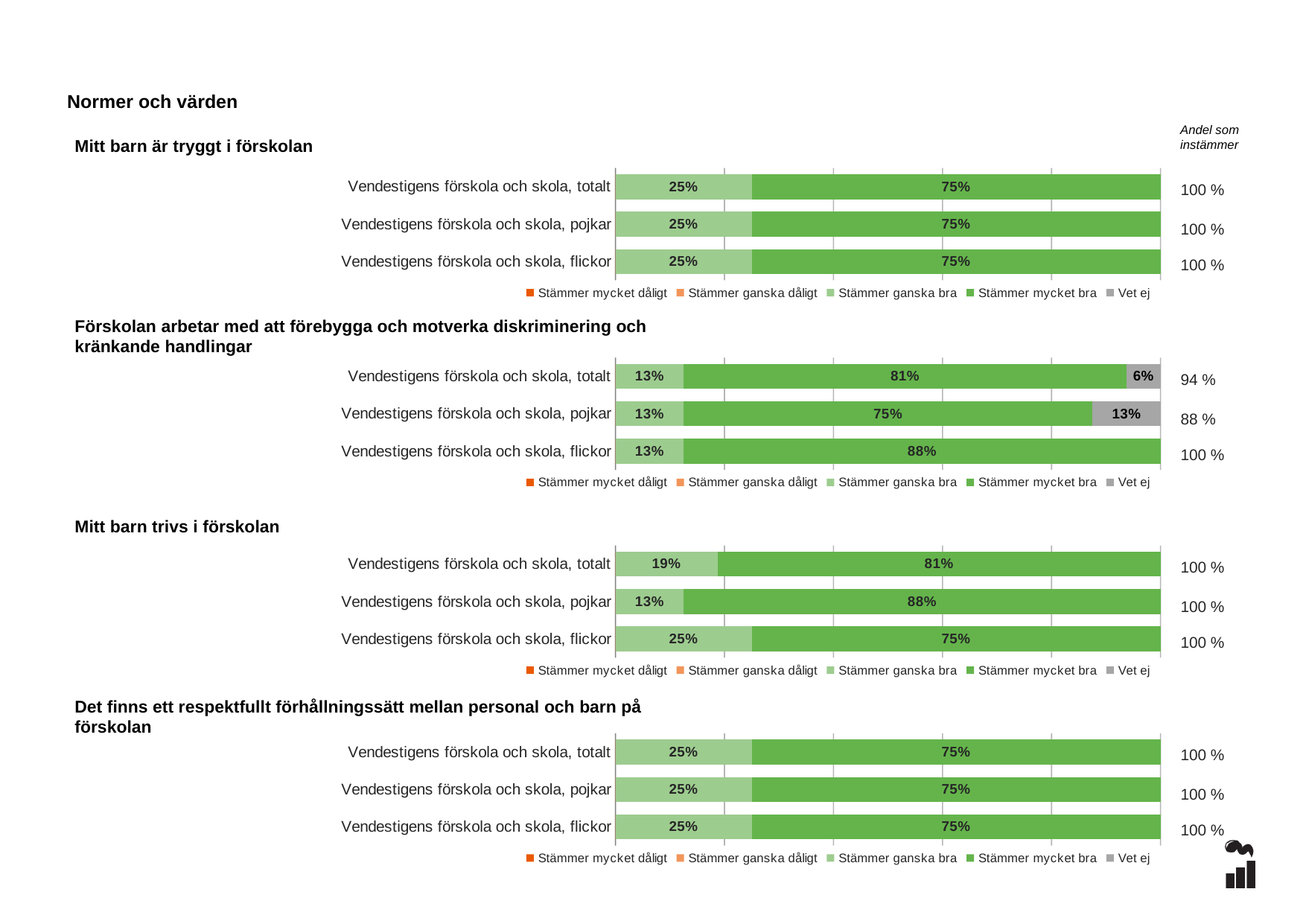

Normer och värden
Andel som instämmer
Mitt barn är tryggt i förskolan

### Chart

| Category | Stämmer mycket dåligt | Stämmer ganska dåligt | Stämmer ganska bra | Stämmer mycket bra | Vet ej |
|---|---|---|---|---|---|
| Vendestigens förskola och skola, totalt | 0.0 | 0.0 | 0.25 | 0.75 | 0.0 |
| Vendestigens förskola och skola, pojkar | 0.0 | 0.0 | 0.25 | 0.75 | 0.0 |
| Vendestigens förskola och skola, flickor | 0.0 | 0.0 | 0.25 | 0.75 | 0.0 |
100 %
100 %
100 %

### Chart

| Category | Stämmer mycket dåligt | Stämmer ganska dåligt | Stämmer ganska bra | Stämmer mycket bra | Vet ej |
|---|---|---|---|---|---|
| Vendestigens förskola och skola, totalt | 0.0 | 0.0 | 0.125 | 0.8125 | 0.0625 |
| Vendestigens förskola och skola, pojkar | 0.0 | 0.0 | 0.125 | 0.75 | 0.125 |
| Vendestigens förskola och skola, flickor | 0.0 | 0.0 | 0.125 | 0.875 | 0.0 |
Förskolan arbetar med att förebygga och motverka diskriminering och kränkande handlingar
94 %
88 %
100 %

### Chart

| Category | Stämmer mycket dåligt | Stämmer ganska dåligt | Stämmer ganska bra | Stämmer mycket bra | Vet ej |
|---|---|---|---|---|---|
| Vendestigens förskola och skola, totalt | 0.0 | 0.0 | 0.1875 | 0.8125 | 0.0 |
| Vendestigens förskola och skola, pojkar | 0.0 | 0.0 | 0.125 | 0.875 | 0.0 |
| Vendestigens förskola och skola, flickor | 0.0 | 0.0 | 0.25 | 0.75 | 0.0 |
Mitt barn trivs i förskolan
100 %
100 %
100 %

### Chart

| Category | Stämmer mycket dåligt | Stämmer ganska dåligt | Stämmer ganska bra | Stämmer mycket bra | Vet ej |
|---|---|---|---|---|---|
| Vendestigens förskola och skola, totalt | 0.0 | 0.0 | 0.25 | 0.75 | 0.0 |
| Vendestigens förskola och skola, pojkar | 0.0 | 0.0 | 0.25 | 0.75 | 0.0 |
| Vendestigens förskola och skola, flickor | 0.0 | 0.0 | 0.25 | 0.75 | 0.0 |
Det finns ett respektfullt förhållningssätt mellan personal och barn på förskolan
100 %
100 %
100 %